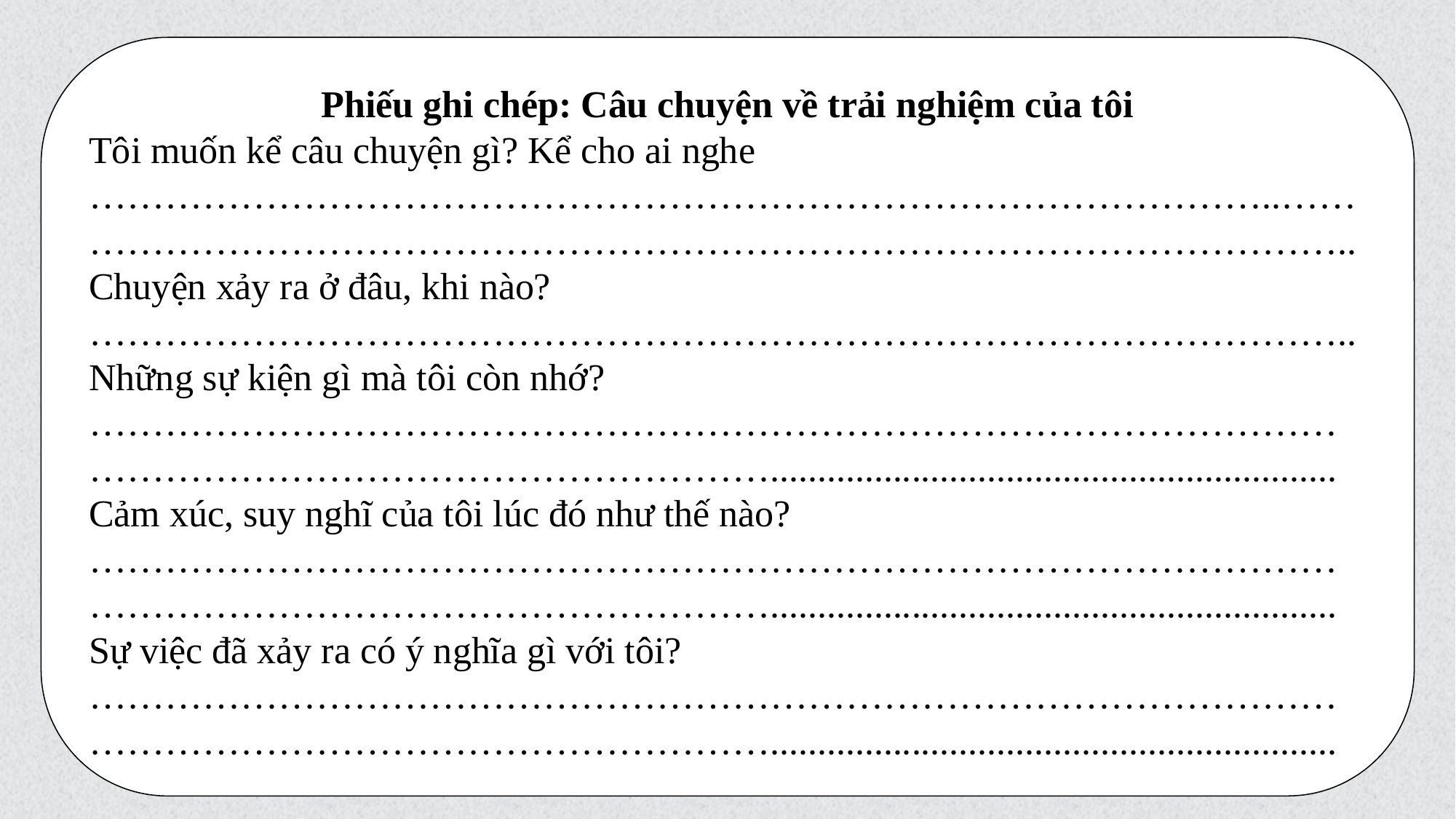

Phiếu ghi chép: Câu chuyện về trải nghiệm của tôi
Tôi muốn kể câu chuyện gì? Kể cho ai nghe
…………………………………………………………………………………..……
………………………………………………………………………………………..
Chuyện xảy ra ở đâu, khi nào?
………………………………………………………………………………………..
Những sự kiện gì mà tôi còn nhớ?
………………………………………………………………………………………………………………………………………............................................................
Cảm xúc, suy nghĩ của tôi lúc đó như thế nào?
………………………………………………………………………………………………………………………………………............................................................
Sự việc đã xảy ra có ý nghĩa gì với tôi?
………………………………………………………………………………………………………………………………………............................................................